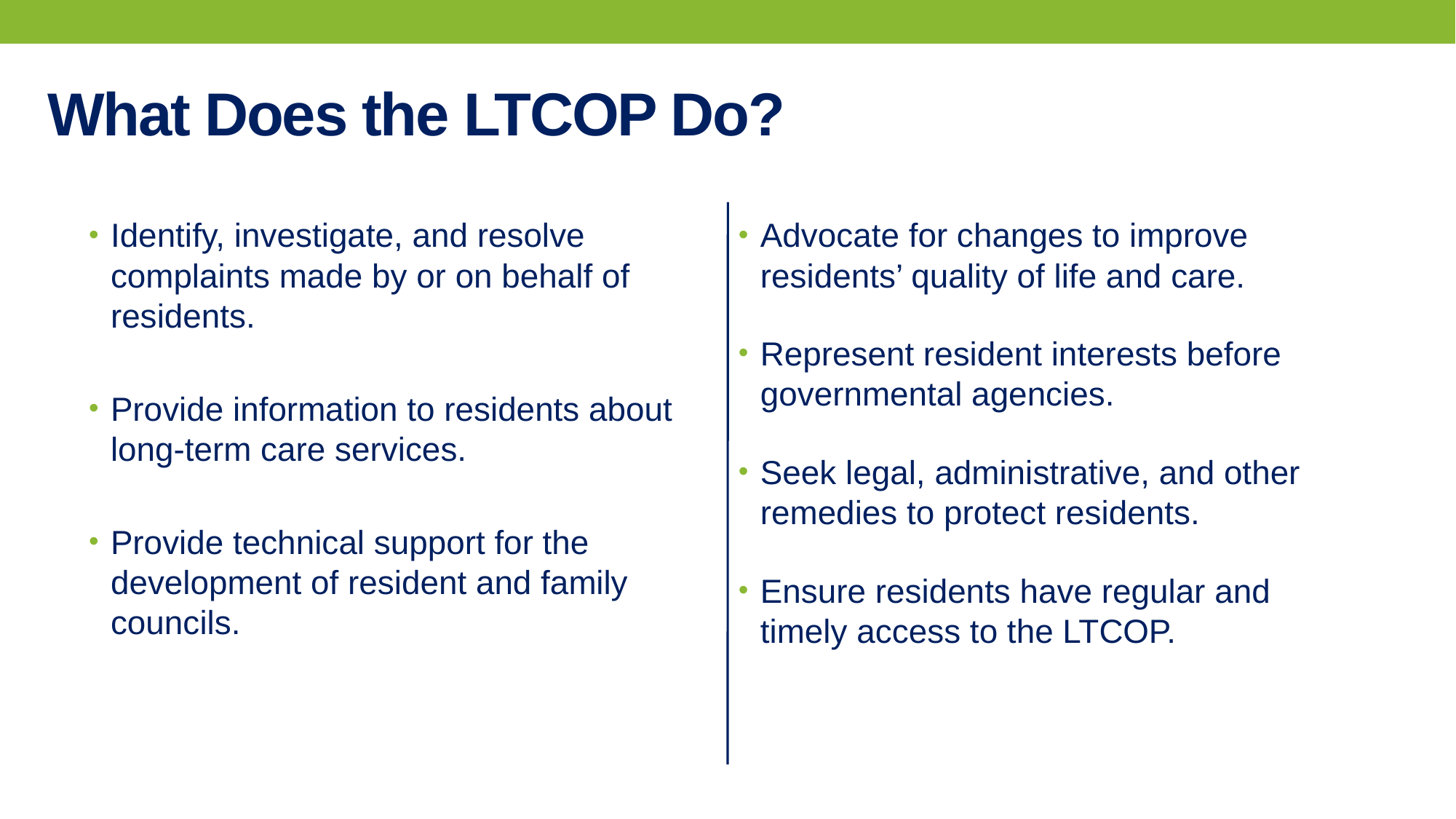

# What Does the LTCOP Do?
Identify, investigate, and resolve complaints made by or on behalf of residents.

Provide information to residents about long-term care services.

Provide technical support for the development of resident and family councils.

Advocate for changes to improve residents’ quality of life and care.

Represent resident interests before governmental agencies.

Seek legal, administrative, and other remedies to protect residents.

Ensure residents have regular and timely access to the LTCOP.